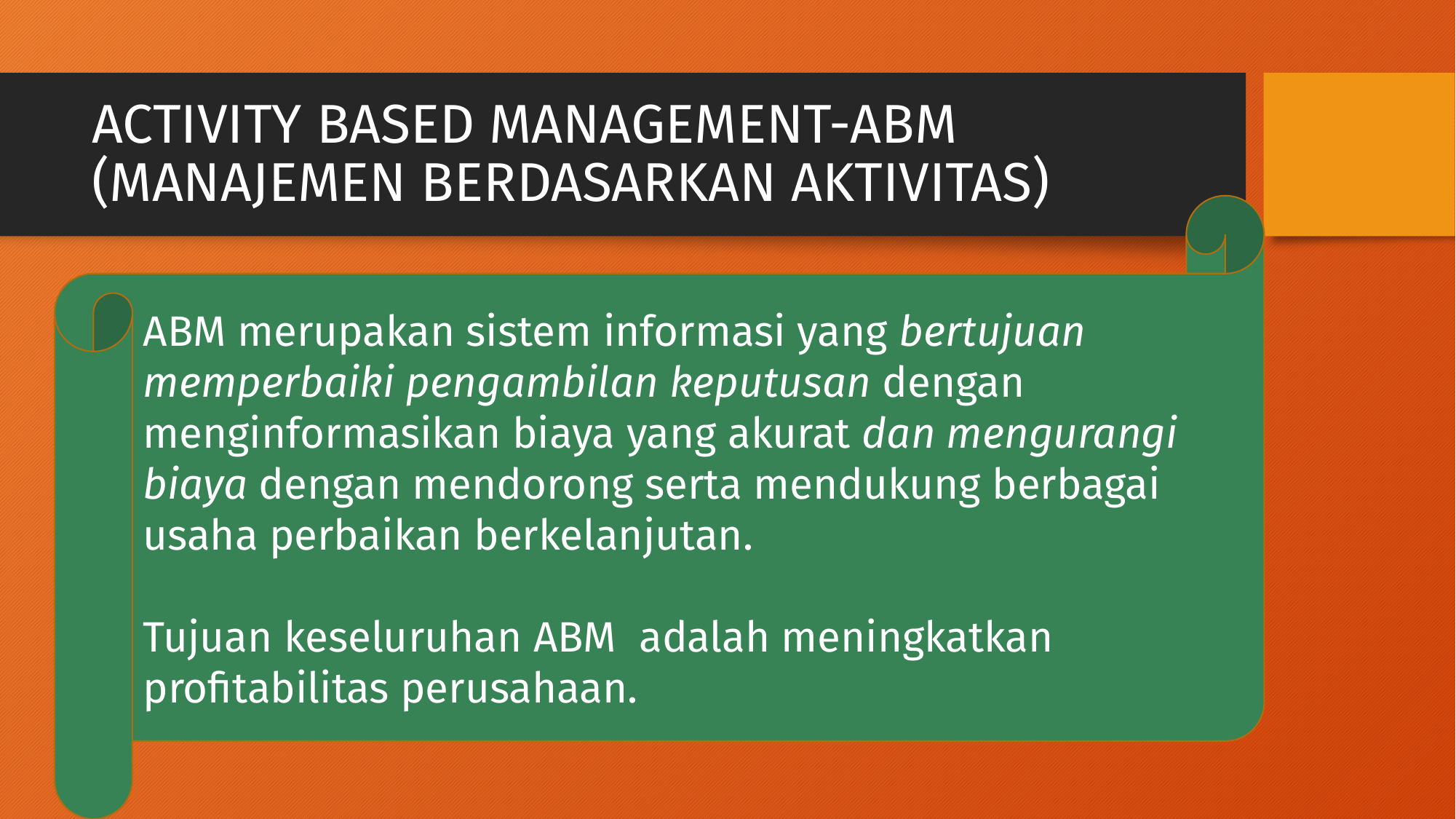

# ACTIVITY BASED MANAGEMENT-ABM (MANAJEMEN BERDASARKAN AKTIVITAS)
ABM merupakan sistem informasi yang bertujuan memperbaiki pengambilan keputusan dengan menginformasikan biaya yang akurat dan mengurangi biaya dengan mendorong serta mendukung berbagai usaha perbaikan berkelanjutan.

Tujuan keseluruhan ABM  adalah meningkatkan profitabilitas perusahaan.